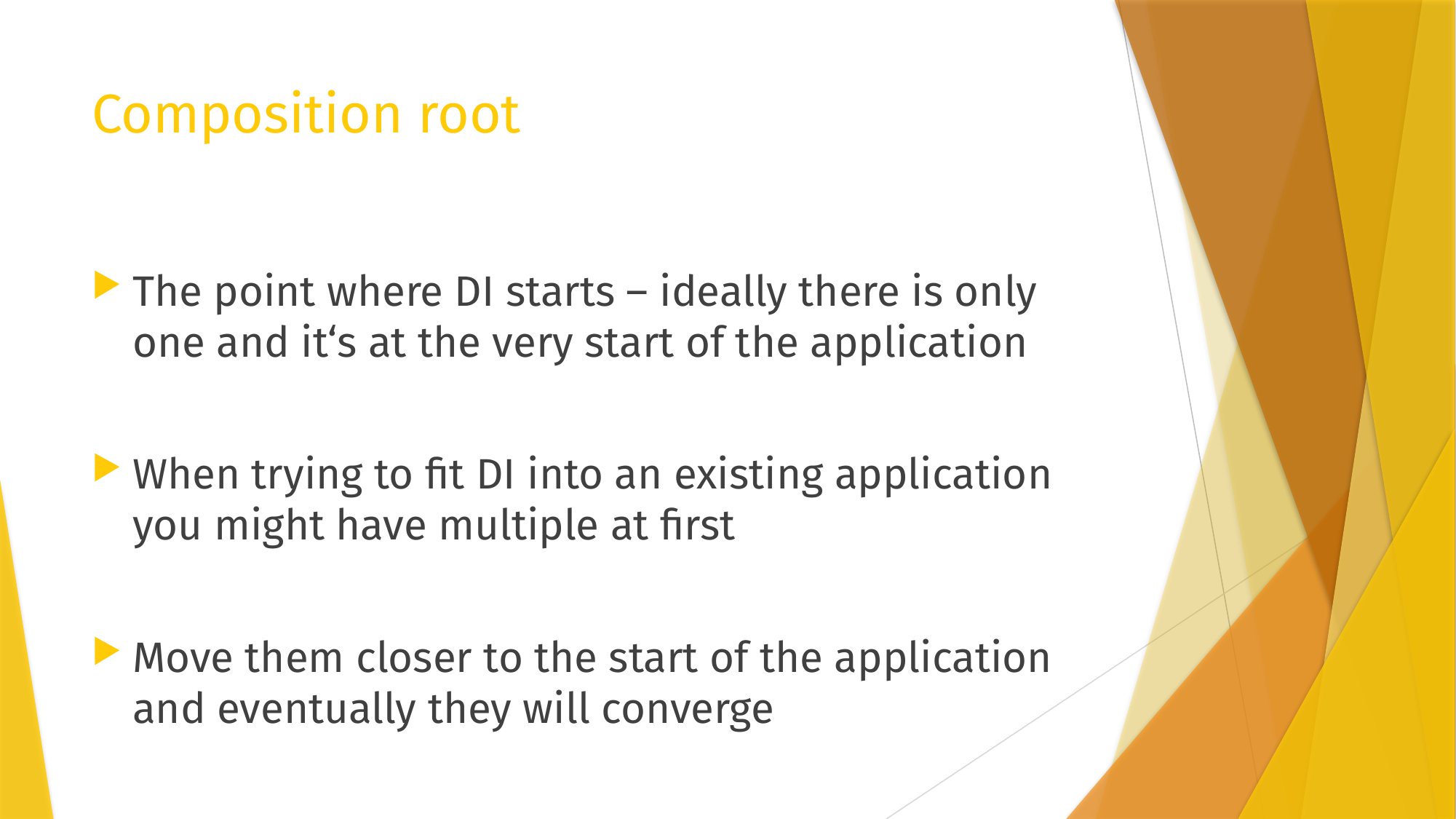

# Composition root
The point where DI starts – ideally there is only one and it‘s at the very start of the application

When trying to fit DI into an existing application you might have multiple at first

Move them closer to the start of the application and eventually they will converge